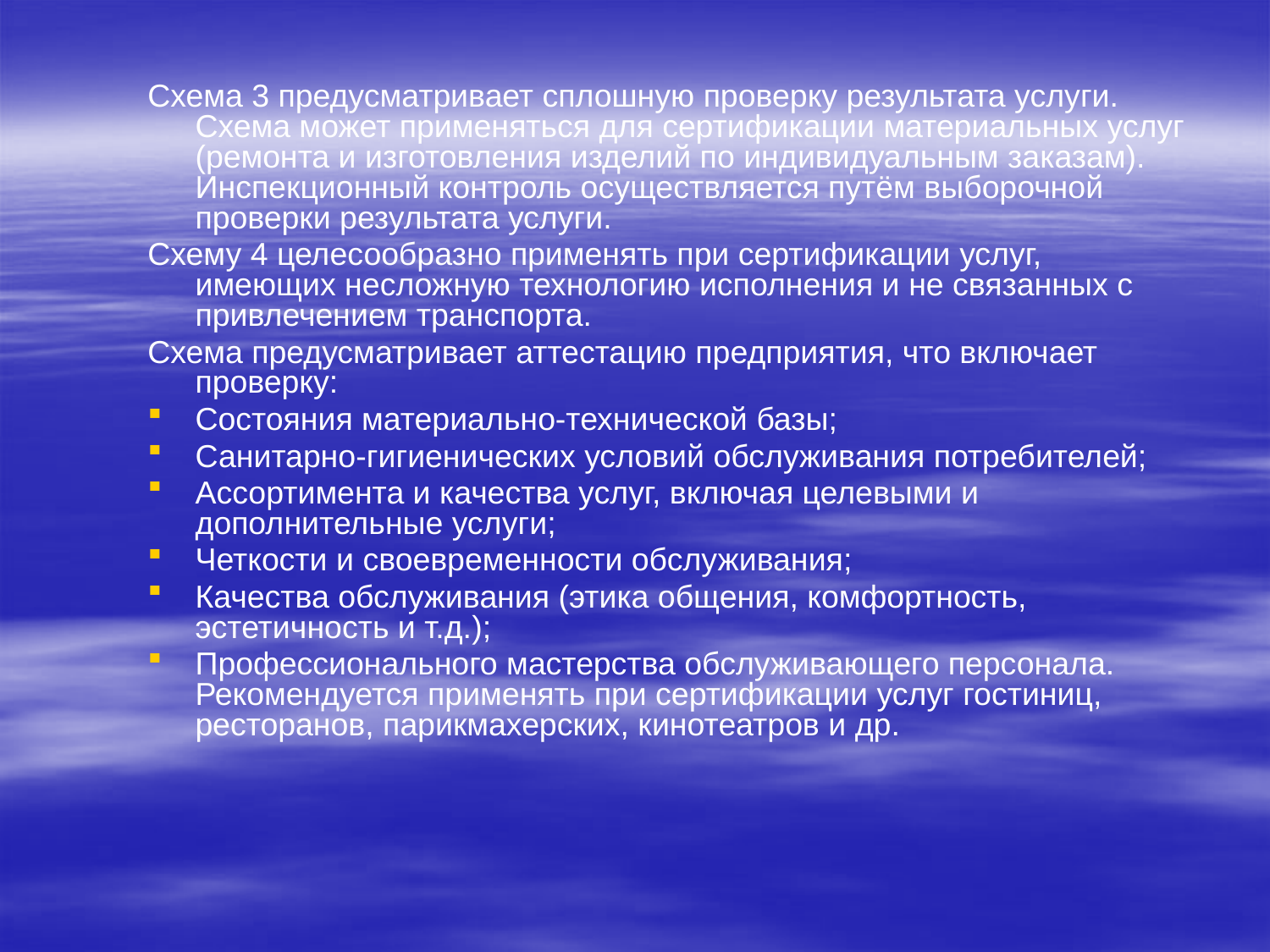

#
Схема 3 предусматривает сплошную проверку результата услуги. Схема может применяться для сертификации материальных услуг (ремонта и изготовления изделий по индивидуальным заказам). Инспекционный контроль осуществляется путём выборочной проверки результата услуги.
Схему 4 целесообразно применять при сертификации услуг, имеющих несложную технологию исполнения и не связанных с привлечением транспорта.
Схема предусматривает аттестацию предприятия, что включает проверку:
Состояния материально-технической базы;
Санитарно-гигиенических условий обслуживания потребителей;
Ассортимента и качества услуг, включая целевыми и дополнительные услуги;
Четкости и своевременности обслуживания;
Качества обслуживания (этика общения, комфортность, эстетичность и т.д.);
Профессионального мастерства обслуживающего персонала. Рекомендуется применять при сертификации услуг гостиниц, ресторанов, парикмахерских, кинотеатров и др.